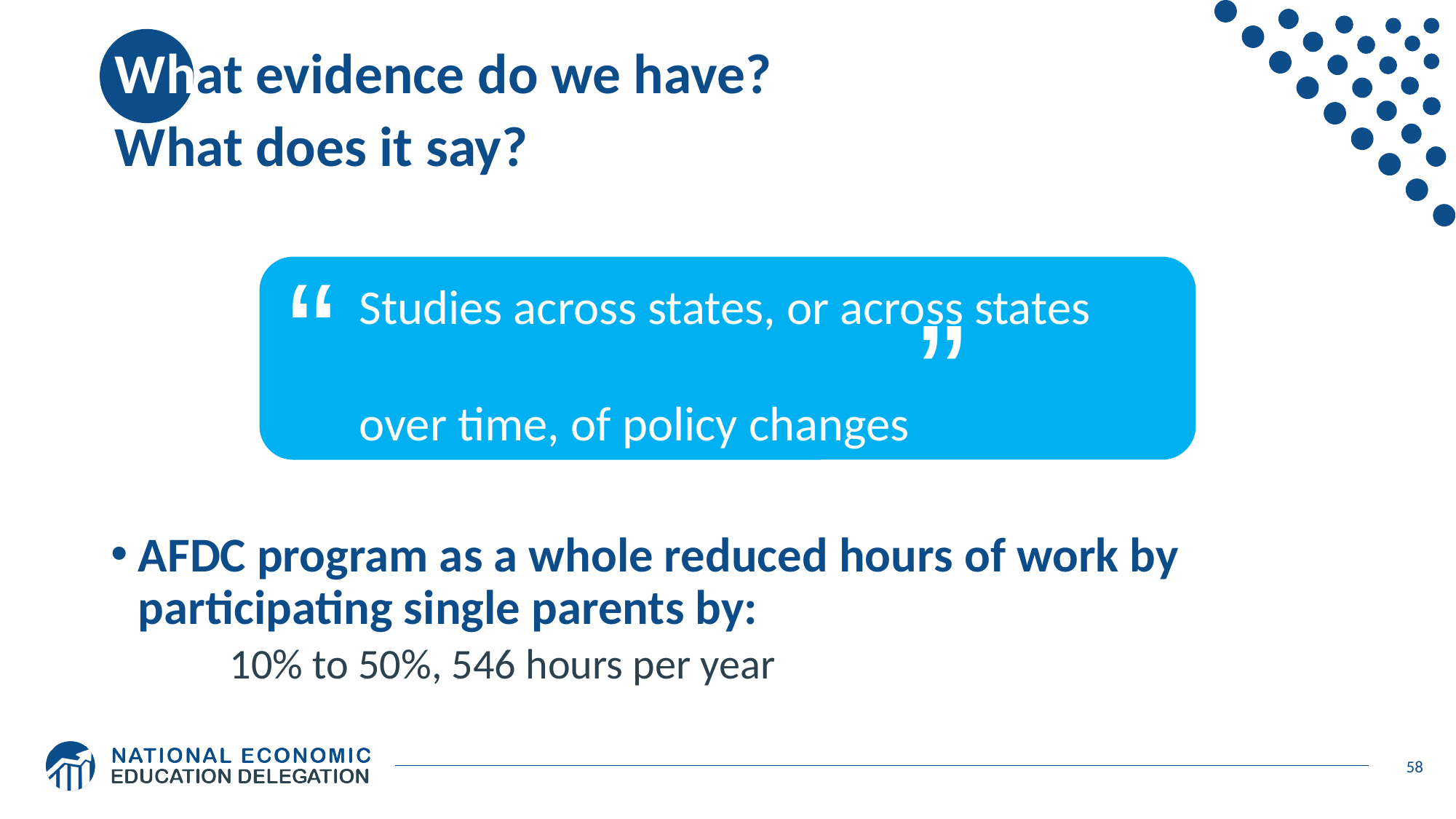

# What evidence do we have? What does it say?
“
“

Studies across states, or across states
over time, of policy changes
~ Robert Moffitt (1983)

AFDC program as a whole reduced hours of work by participating single parents by:
 10% to 50%, 546 hours per year
58